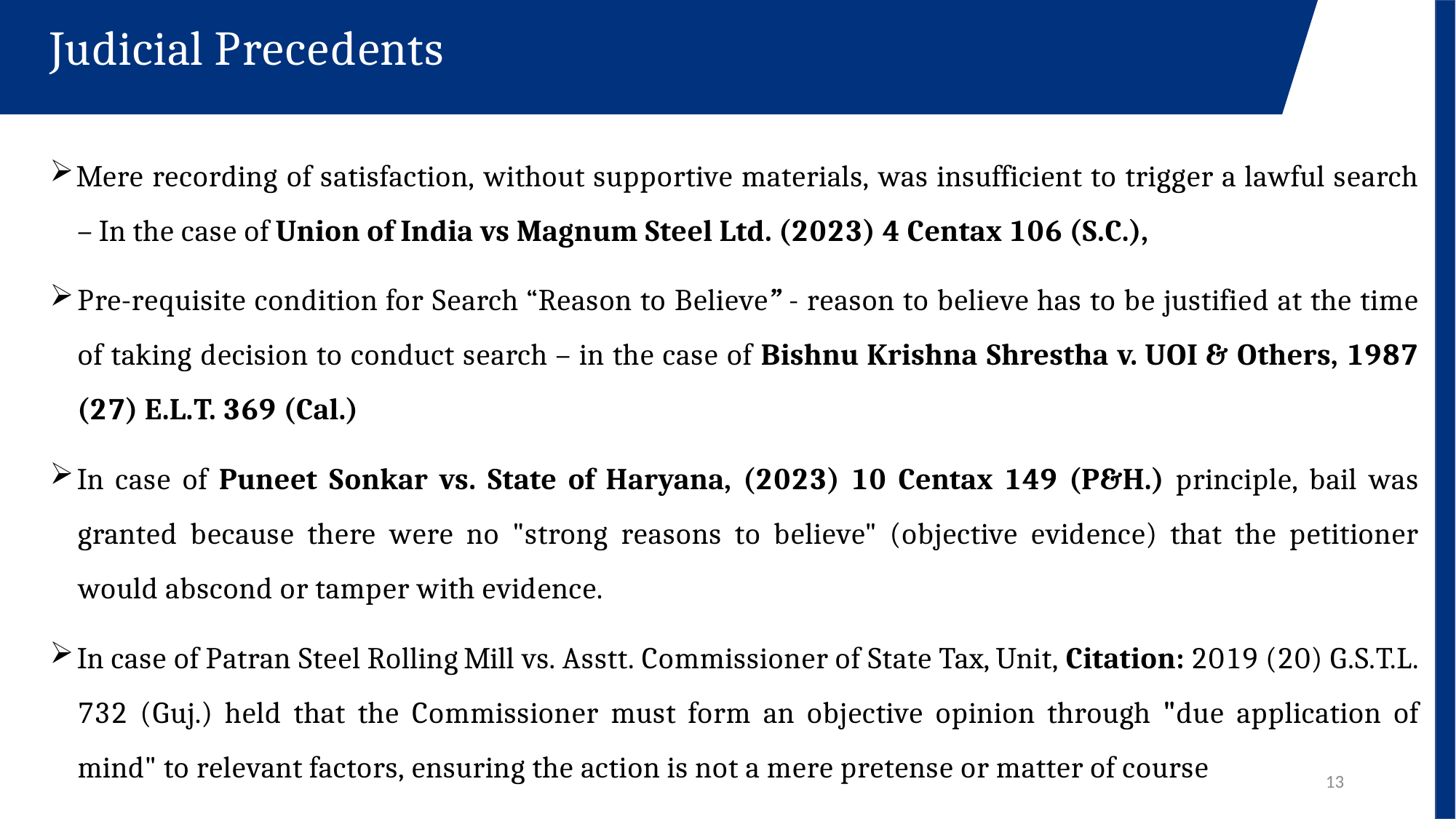

Judicial Precedents
Mere recording of satisfaction, without supportive materials, was insufficient to trigger a lawful search – In the case of Union of India vs Magnum Steel Ltd. (2023) 4 Centax 106 (S.C.),
Pre-requisite condition for Search “Reason to Believe” - reason to believe has to be justified at the time of taking decision to conduct search – in the case of Bishnu Krishna Shrestha v. UOI & Others, 1987 (27) E.L.T. 369 (Cal.)
In case of Puneet Sonkar vs. State of Haryana, (2023) 10 Centax 149 (P&H.) principle, bail was granted because there were no "strong reasons to believe" (objective evidence) that the petitioner would abscond or tamper with evidence.
In case of Patran Steel Rolling Mill vs. Asstt. Commissioner of State Tax, Unit, Citation: 2019 (20) G.S.T.L. 732 (Guj.) held that the Commissioner must form an objective opinion through "due application of mind" to relevant factors, ensuring the action is not a mere pretense or matter of course

13